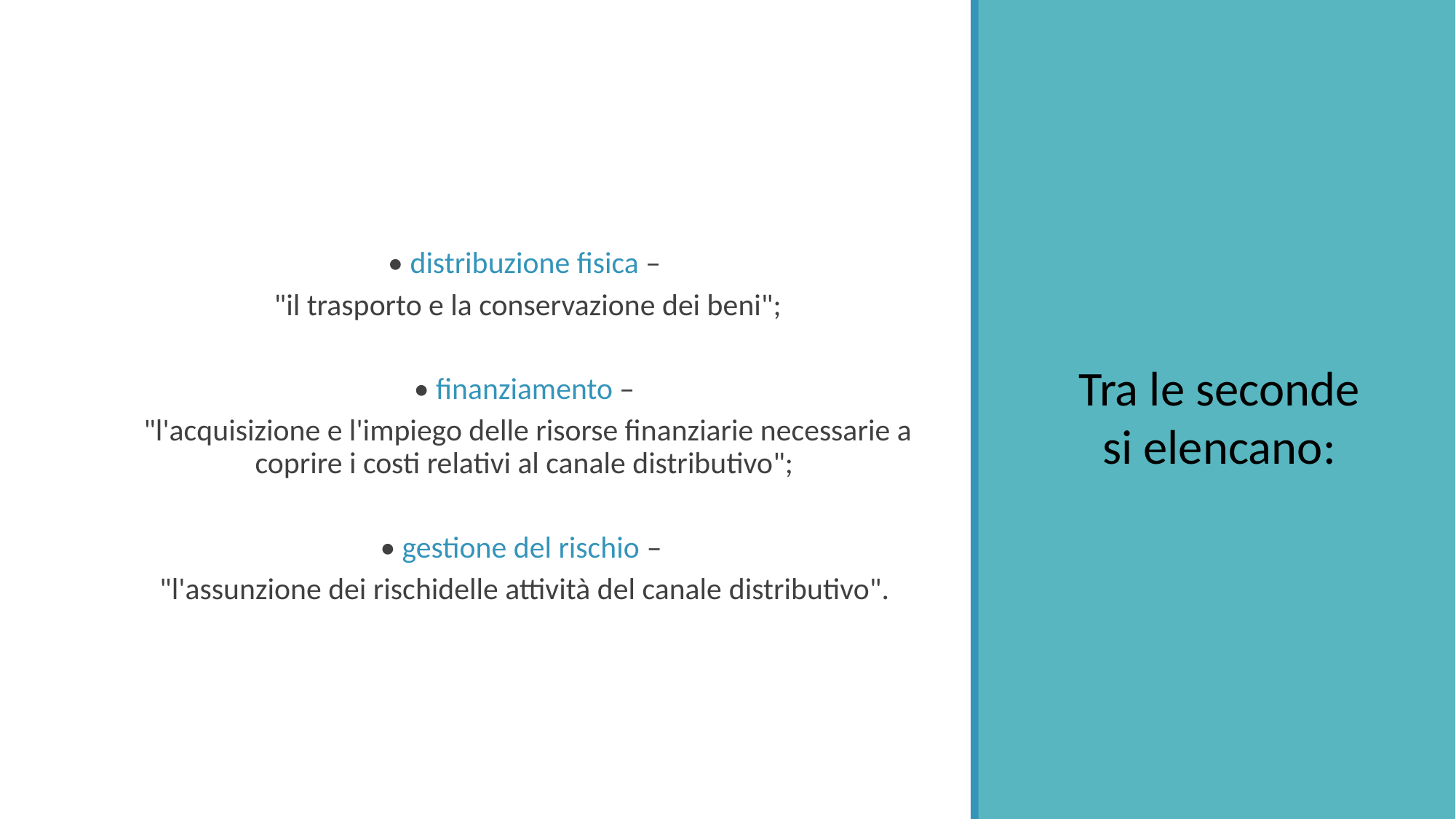

• distribuzione fisica –
 "il trasporto e la conservazione dei beni";

• finanziamento –
 "l'acquisizione e l'impiego delle risorse finanziarie necessarie a coprire i costi relativi al canale distributivo";

• gestione del rischio –
"l'assunzione dei rischidelle attività del canale distributivo".
Tra le seconde si elencano: